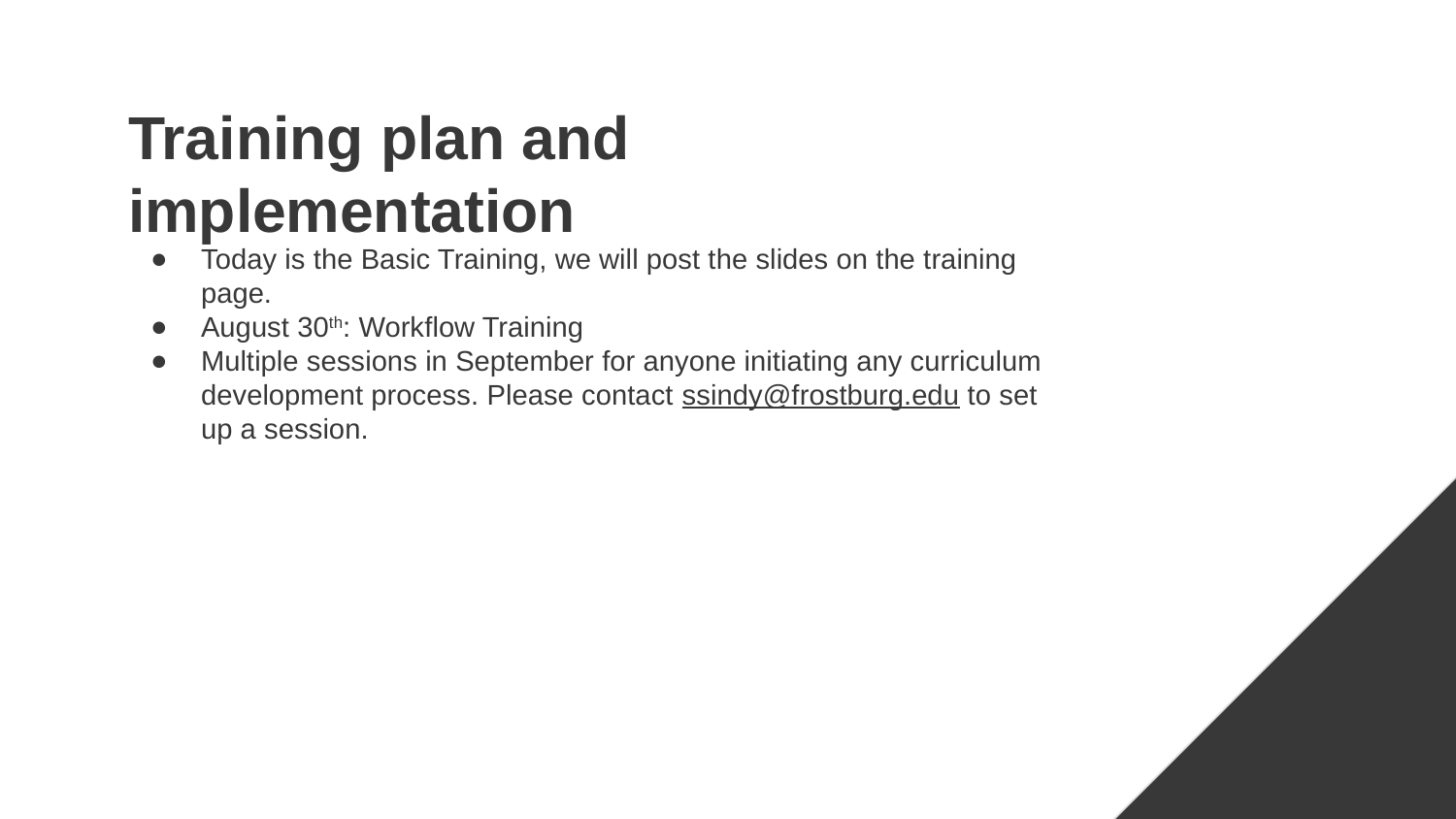

# Training plan and implementation
Today is the Basic Training, we will post the slides on the training page.
August 30th: Workflow Training
Multiple sessions in September for anyone initiating any curriculum development process. Please contact ssindy@frostburg.edu to set up a session.